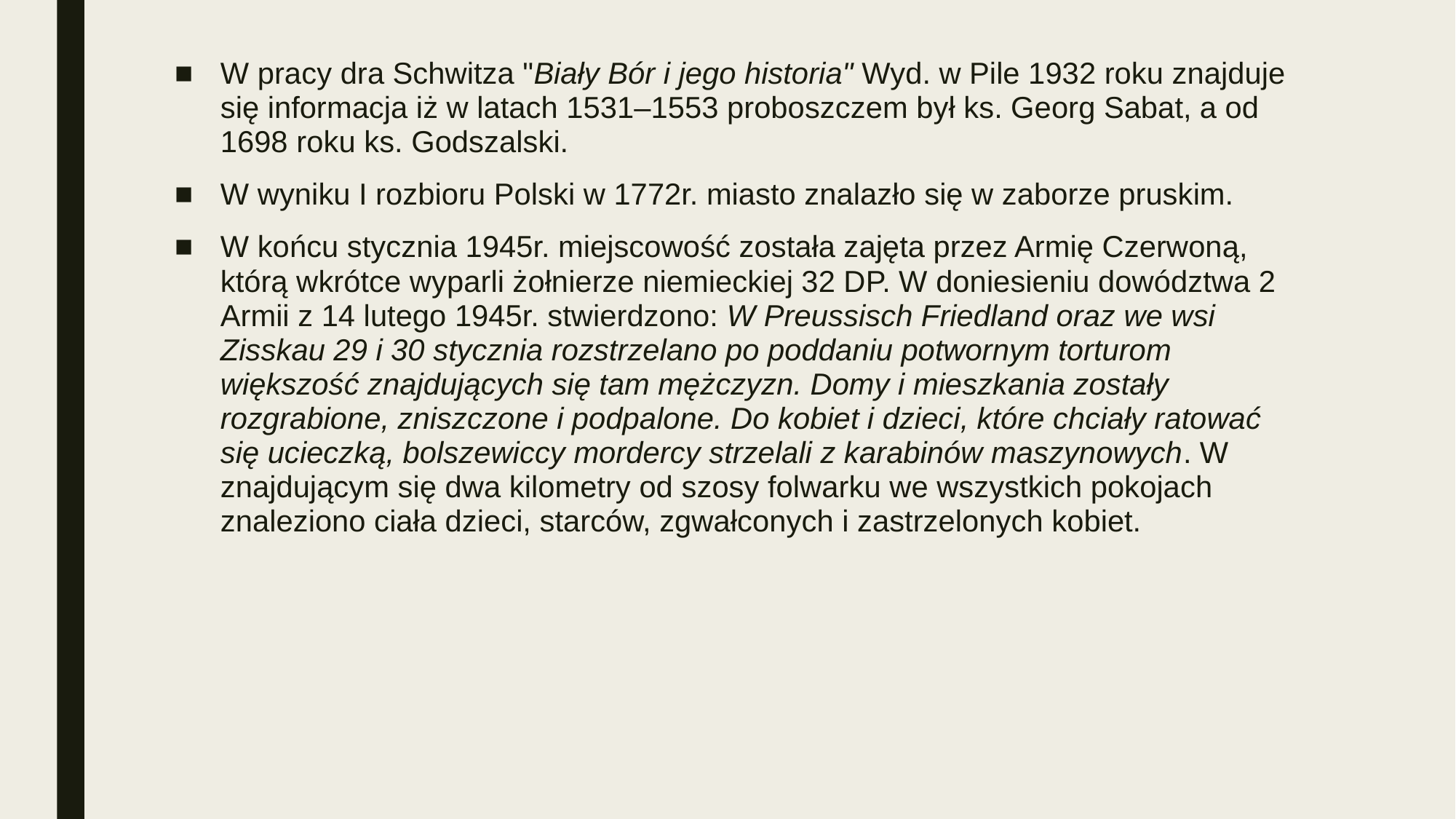

W pracy dra Schwitza "Biały Bór i jego historia" Wyd. w Pile 1932 roku znajduje się informacja iż w latach 1531–1553 proboszczem był ks. Georg Sabat, a od 1698 roku ks. Godszalski.
W wyniku I rozbioru Polski w 1772r. miasto znalazło się w zaborze pruskim.
W końcu stycznia 1945r. miejscowość została zajęta przez Armię Czerwoną, którą wkrótce wyparli żołnierze niemieckiej 32 DP. W doniesieniu dowództwa 2 Armii z 14 lutego 1945r. stwierdzono: W Preussisch Friedland oraz we wsi Zisskau 29 i 30 stycznia rozstrzelano po poddaniu potwornym torturom większość znajdujących się tam mężczyzn. Domy i mieszkania zostały rozgrabione, zniszczone i podpalone. Do kobiet i dzieci, które chciały ratować się ucieczką, bolszewiccy mordercy strzelali z karabinów maszynowych. W znajdującym się dwa kilometry od szosy folwarku we wszystkich pokojach znaleziono ciała dzieci, starców, zgwałconych i zastrzelonych kobiet.